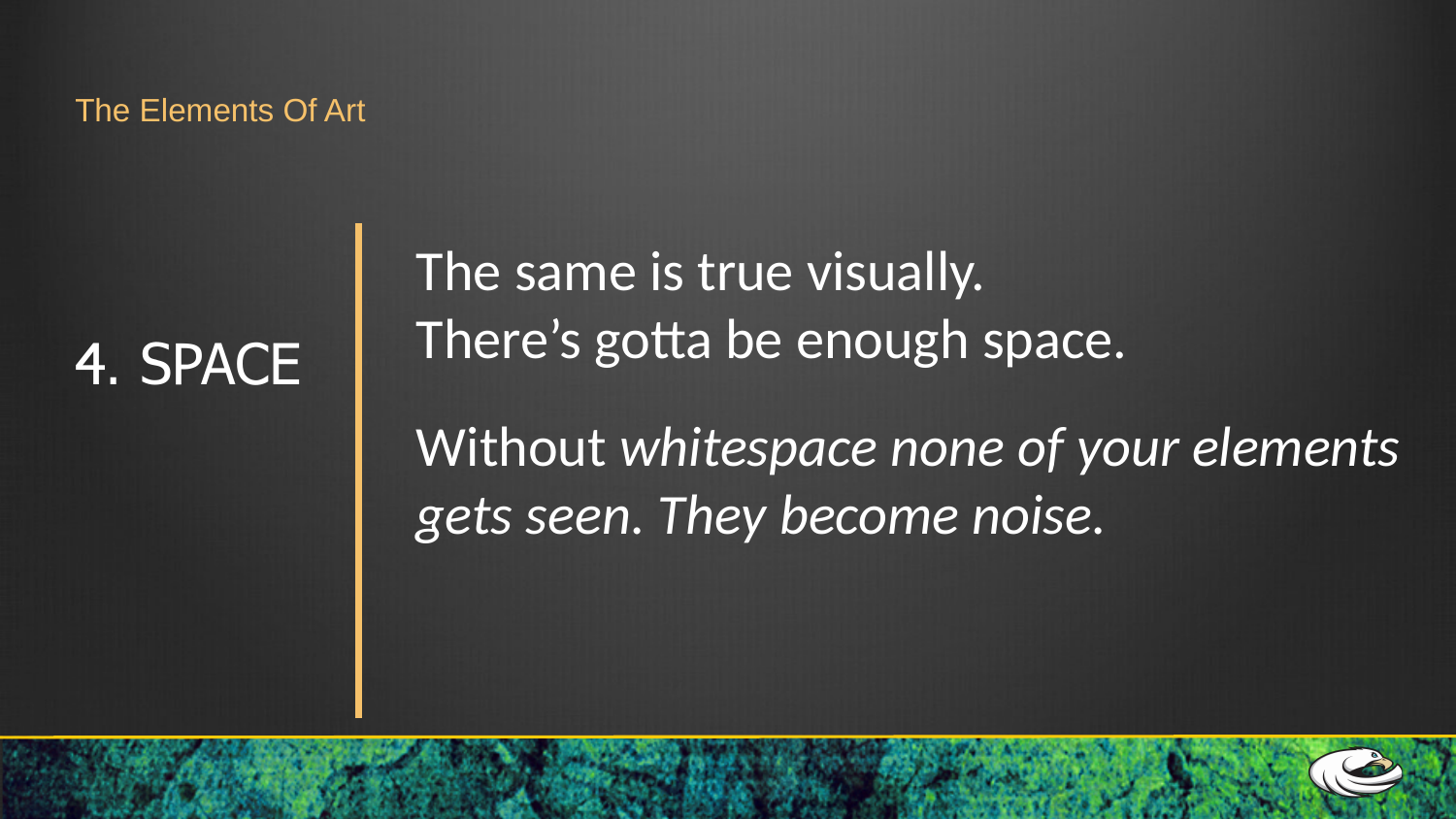

# The Elements Of Art
The same is true visually.
There’s gotta be enough space.
Without whitespace none of your elements gets seen. They become noise.
4. SPACE